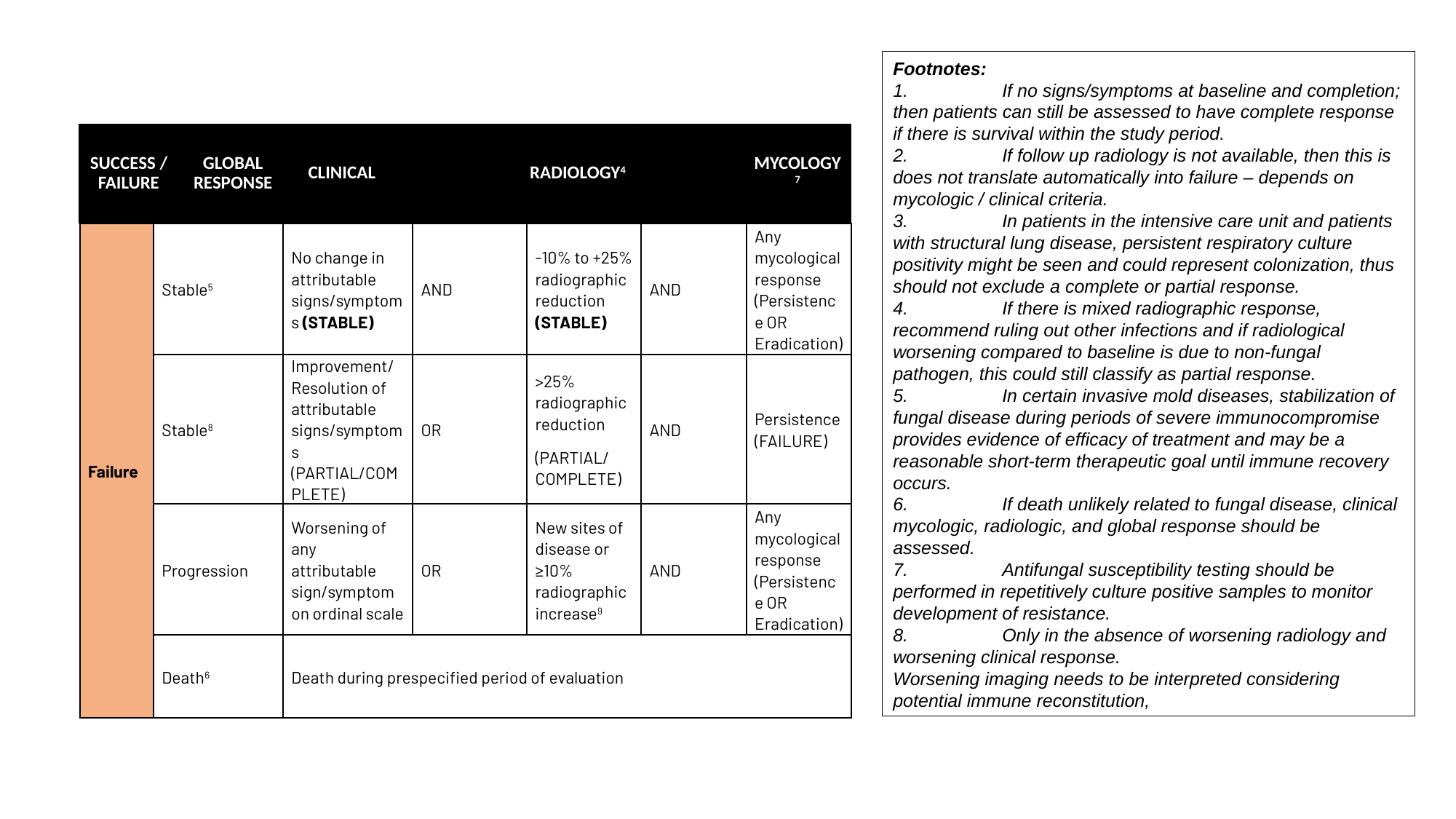

Footnotes:
1.	If no signs/symptoms at baseline and completion; then patients can still be assessed to have complete response if there is survival within the study period.
2.	If follow up radiology is not available, then this is does not translate automatically into failure – depends on mycologic / clinical criteria.
3.	In patients in the intensive care unit and patients with structural lung disease, persistent respiratory culture positivity might be seen and could represent colonization, thus should not exclude a complete or partial response.
4.	If there is mixed radiographic response, recommend ruling out other infections and if radiological worsening compared to baseline is due to non-fungal pathogen, this could still classify as partial response.
5.	In certain invasive mold diseases, stabilization of fungal disease during periods of severe immunocompromise provides evidence of efficacy of treatment and may be a reasonable short-term therapeutic goal until immune recovery occurs.
6.	If death unlikely related to fungal disease, clinical mycologic, radiologic, and global response should be assessed.
7.	Antifungal susceptibility testing should be performed in repetitively culture positive samples to monitor development of resistance.
8.	Only in the absence of worsening radiology and worsening clinical response.
Worsening imaging needs to be interpreted considering potential immune reconstitution,
| SUCCESS / FAILURE | GLOBAL RESPONSE | CLINICAL |  | RADIOLOGY4 |  | MYCOLOGY7 |
| --- | --- | --- | --- | --- | --- | --- |
| Failure | Stable5 | No change in attributable signs/symptoms (STABLE) | AND | -10% to +25% radiographic reduction (STABLE) | AND | Any mycological response (Persistence OR Eradication) |
| --- | --- | --- | --- | --- | --- | --- |
|  | Stable8 | Improvement/Resolution of attributable signs/symptoms (PARTIAL/COMPLETE) | OR | >25% radiographic reduction (PARTIAL/COMPLETE) | AND | Persistence (FAILURE) |
|  | Progression | Worsening of any attributable sign/symptom on ordinal scale | OR | New sites of disease or ≥10% radiographic increase9 | AND | Any mycological response (Persistence OR Eradication) |
|  | Death6 | Death during prespecified period of evaluation |  |  |  |  |